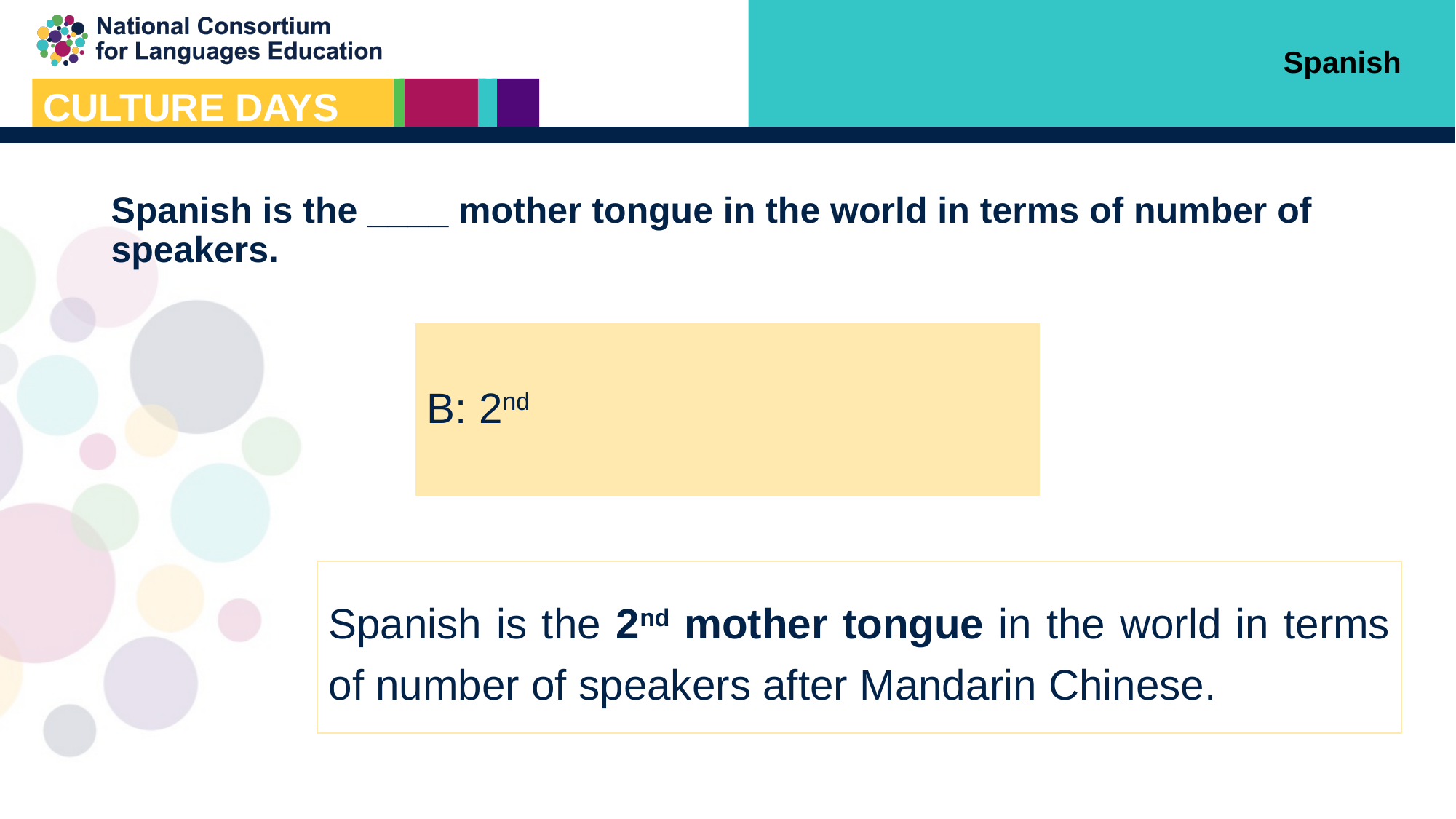

Spanish
Spanish is the ____ mother tongue in the world in terms of number of speakers.
B: 2nd
Spanish is the 2nd mother tongue in the world in terms of number of speakers after Mandarin Chinese.